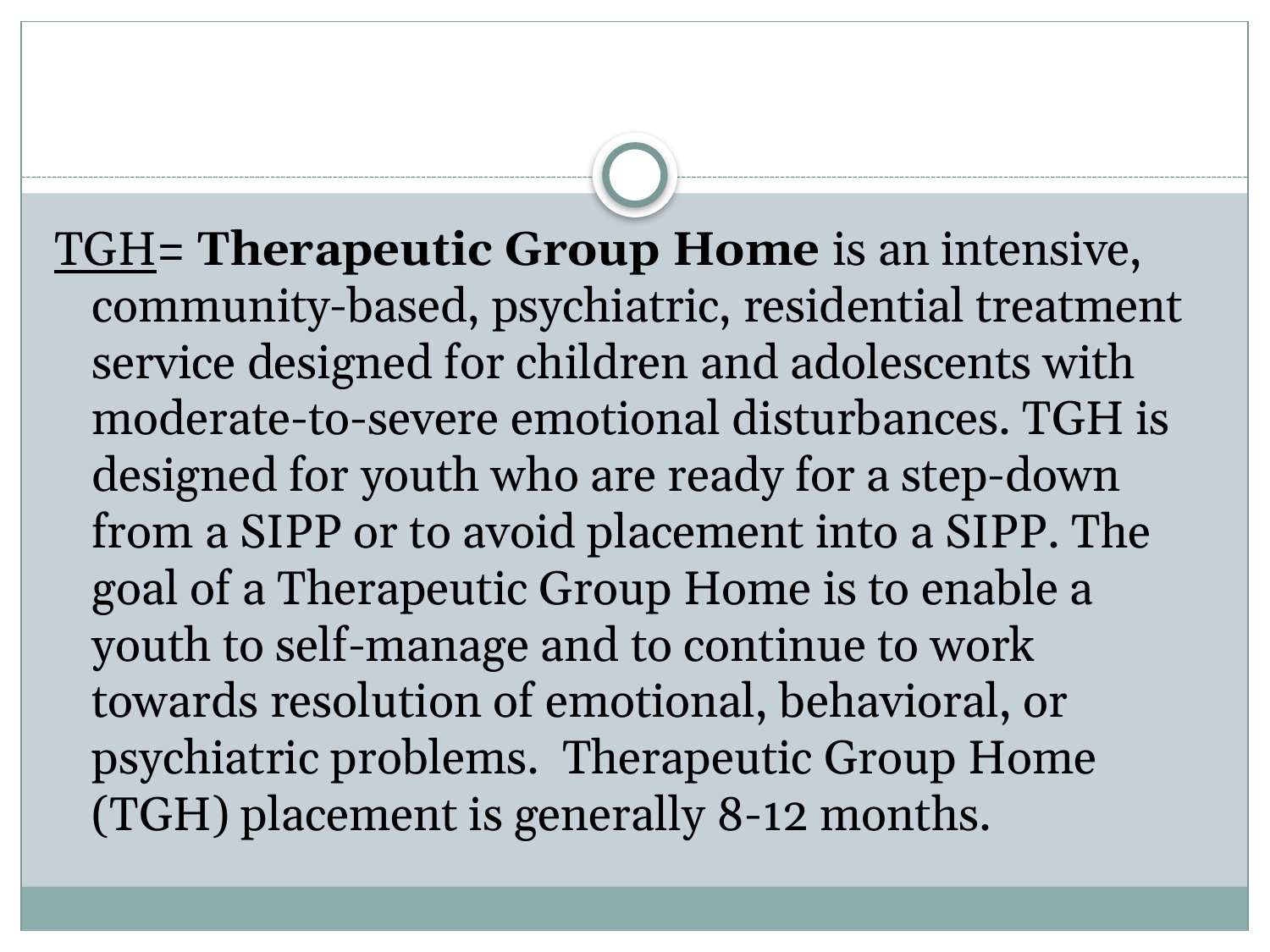

#
TGH= Therapeutic Group Home is an intensive, community-based, psychiatric, residential treatment service designed for children and adolescents with moderate-to-severe emotional disturbances. TGH is designed for youth who are ready for a step-down from a SIPP or to avoid placement into a SIPP. The goal of a Therapeutic Group Home is to enable a youth to self-manage and to continue to work towards resolution of emotional, behavioral, or psychiatric problems.  Therapeutic Group Home (TGH) placement is generally 8-12 months.